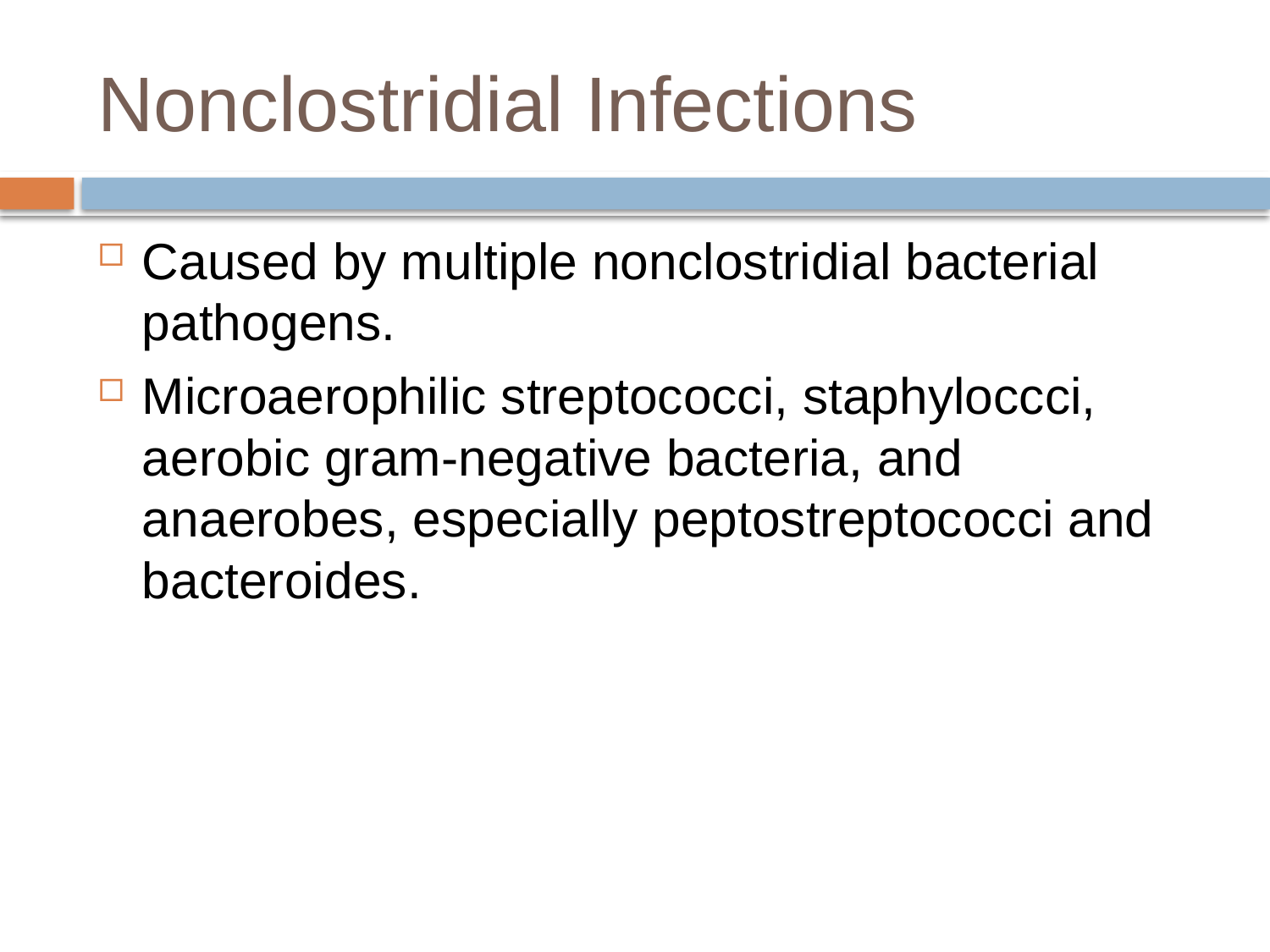

# Nonclostridial Infections
Caused by multiple nonclostridial bacterial pathogens.
Microaerophilic streptococci, staphyloccci, aerobic gram-negative bacteria, and anaerobes, especially peptostreptococci and bacteroides.